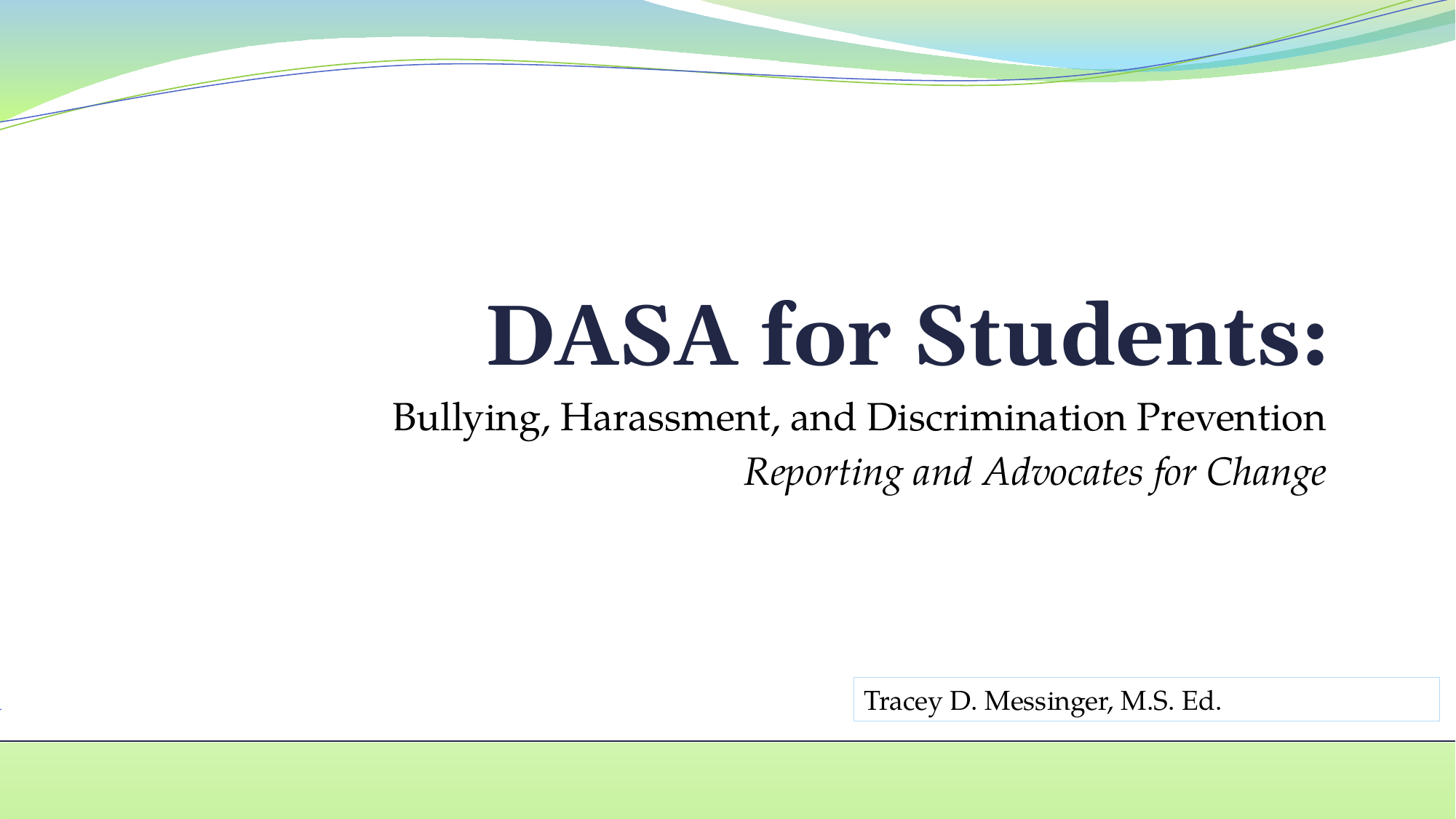

# DASA for Students:
Bullying, Harassment, and Discrimination Prevention
Reporting and Advocates for Change

Tracey D. Messinger, M.S. Ed.